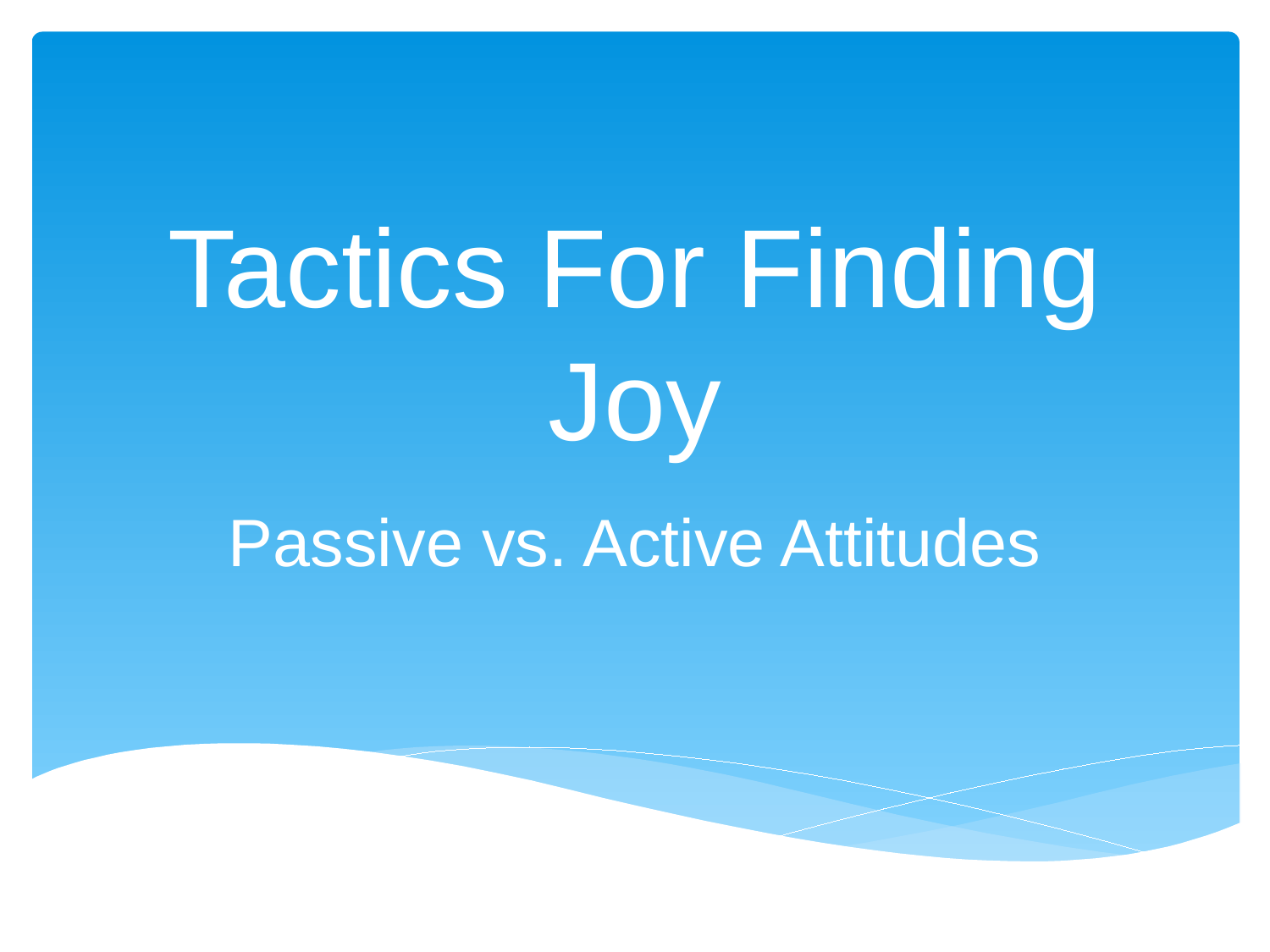

# Tactics For Finding Joy
Passive vs. Active Attitudes